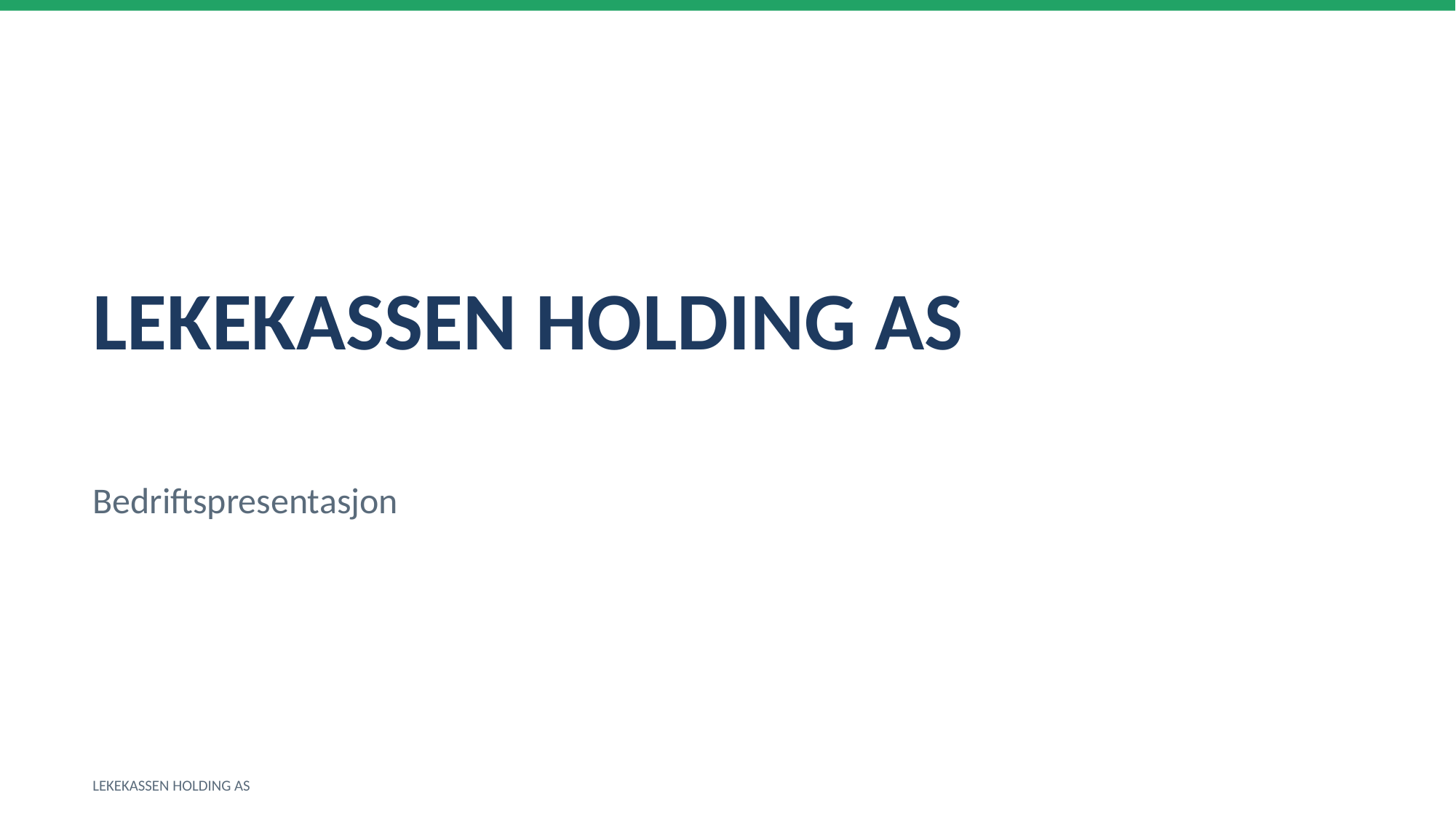

LEKEKASSEN HOLDING AS
Bedriftspresentasjon
LEKEKASSEN HOLDING AS